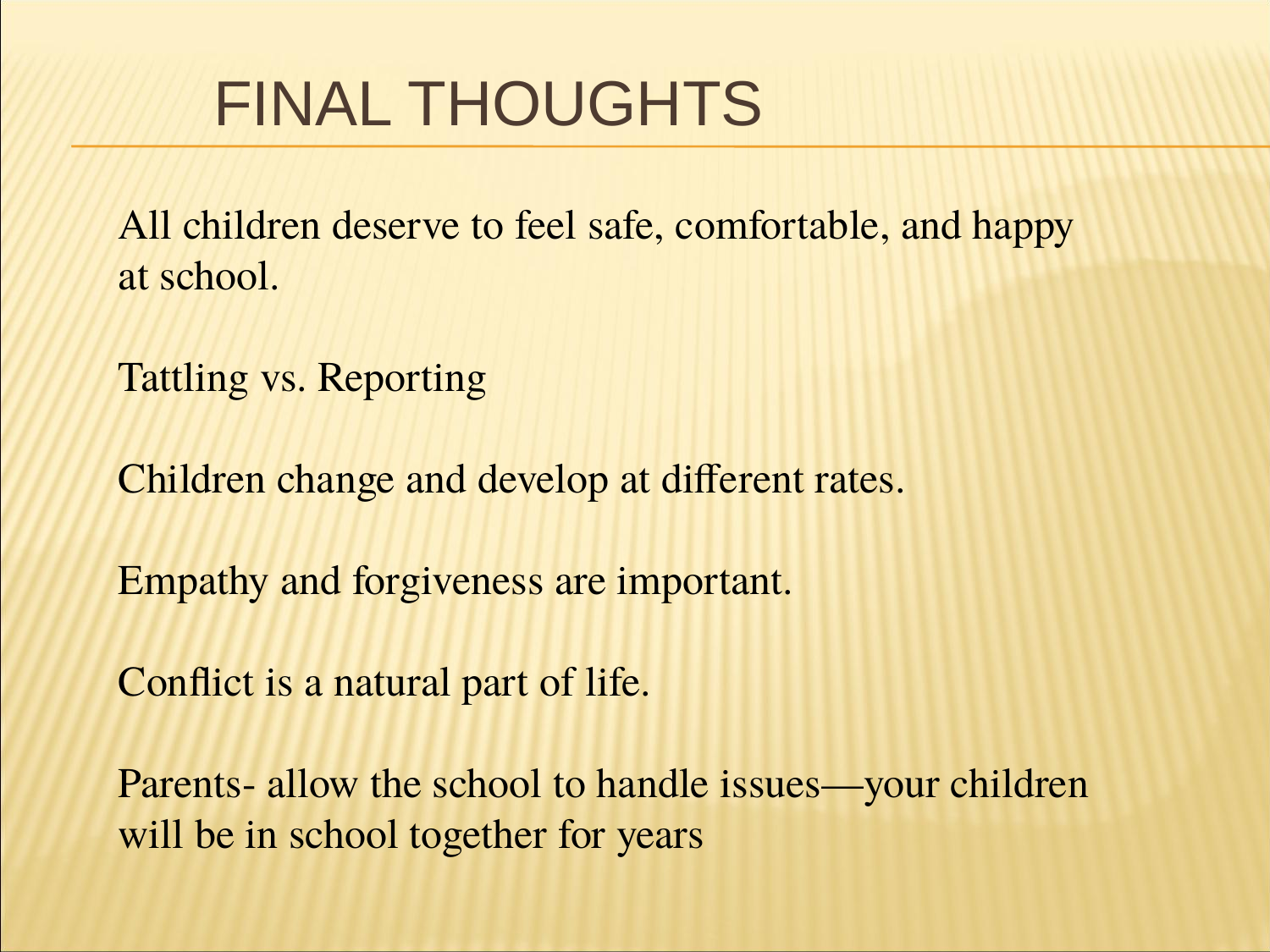

# Final thoughts
All children deserve to feel safe, comfortable, and happy at school.

Tattling vs. Reporting

Children change and develop at different rates.

Empathy and forgiveness are important.

Conflict is a natural part of life.

Parents- allow the school to handle issues—your children will be in school together for years